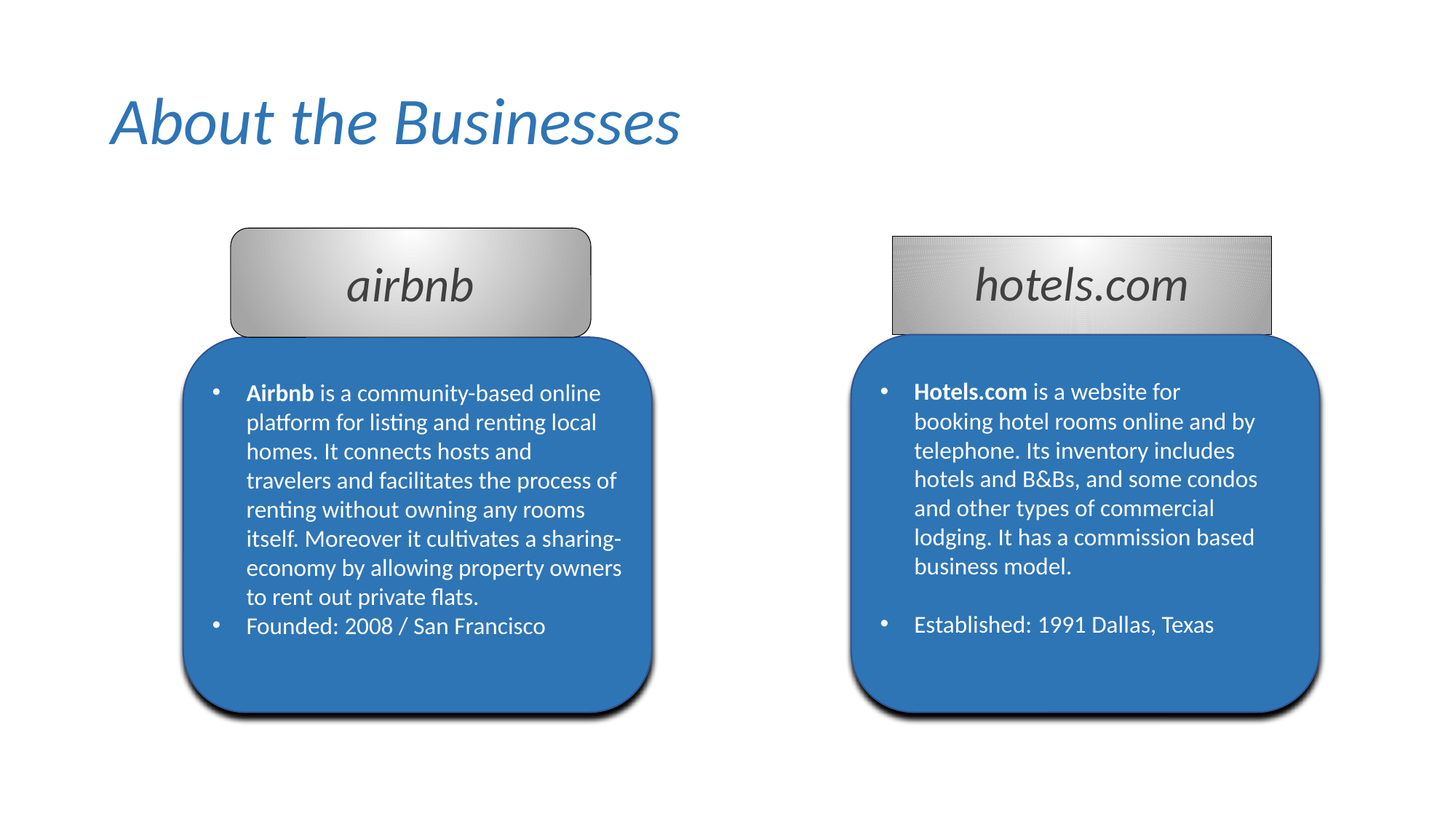

# About the Businesses
airbnb
hotels.com
Hotels.com is a website for booking hotel rooms online and by telephone. Its inventory includes hotels and B&Bs, and some condos and other types of commercial lodging. It has a commission based business model.

Established: 1991 Dallas, Texas

Airbnb is a community-based online platform for listing and renting local homes. It connects hosts and travelers and facilitates the process of renting without owning any rooms itself. Moreover it cultivates a sharing-economy by allowing property owners to rent out private flats.
Founded: 2008 / San Francisco